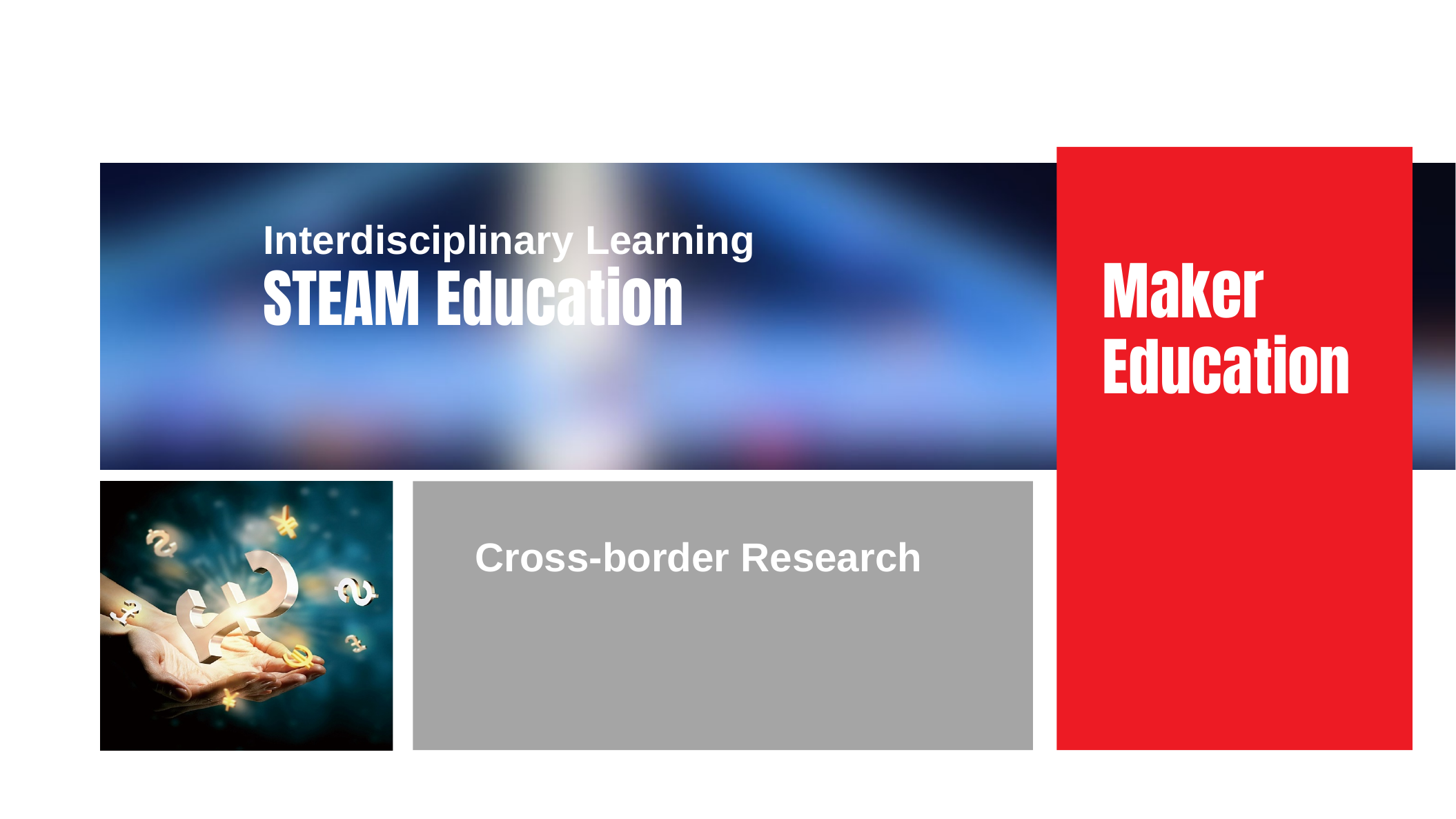

Interdisciplinary Learning
STEAM Education
Maker
Education

Cross-border Research